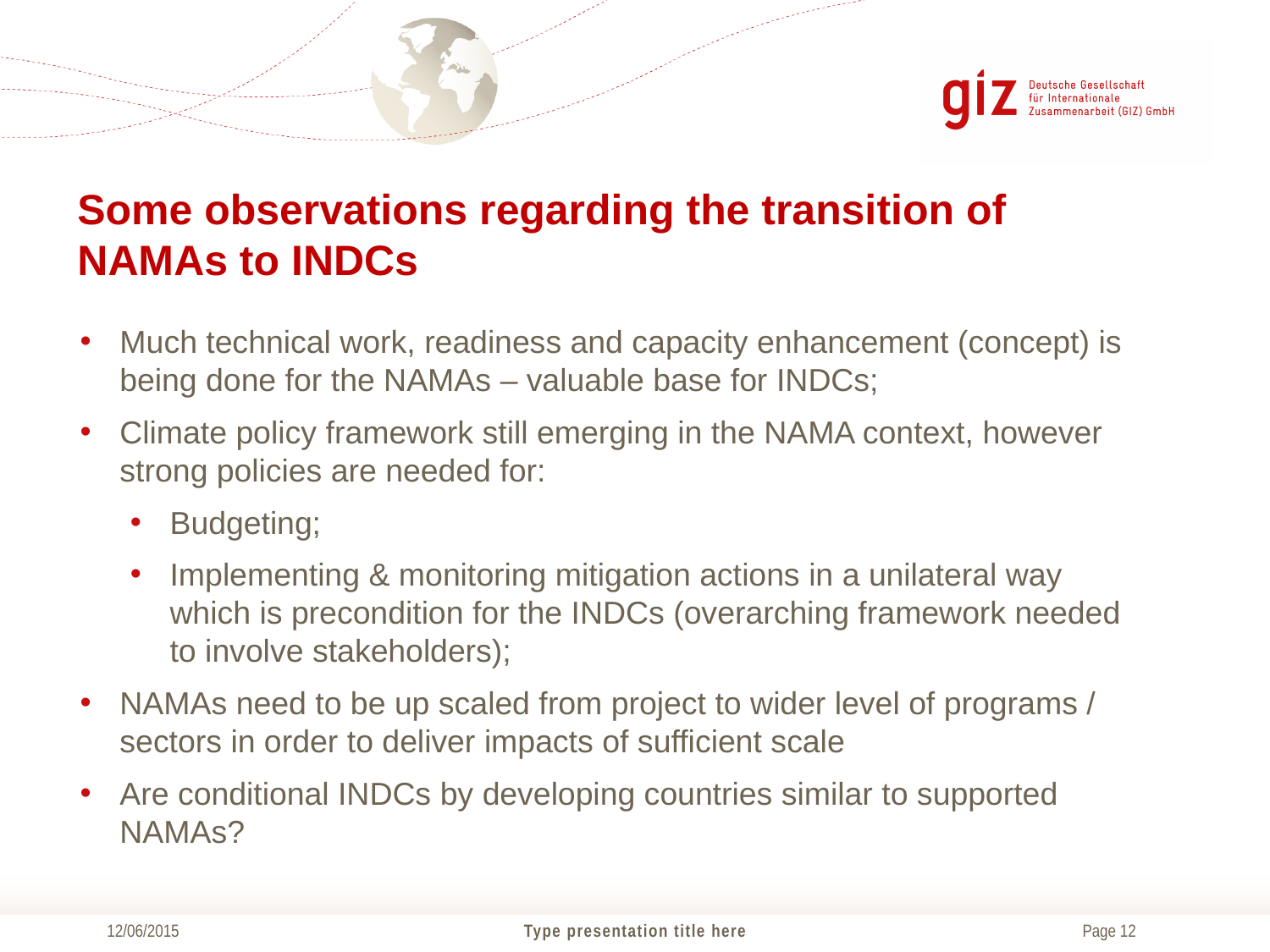

# Some observations regarding the transition of NAMAs to INDCs
Much technical work, readiness and capacity enhancement (concept) is being done for the NAMAs – valuable base for INDCs;
Climate policy framework still emerging in the NAMA context, however strong policies are needed for:
Budgeting;
Implementing & monitoring mitigation actions in a unilateral way which is precondition for the INDCs (overarching framework needed to involve stakeholders);
NAMAs need to be up scaled from project to wider level of programs / sectors in order to deliver impacts of sufficient scale
Are conditional INDCs by developing countries similar to supported NAMAs?
12/06/2015
Type presentation title here